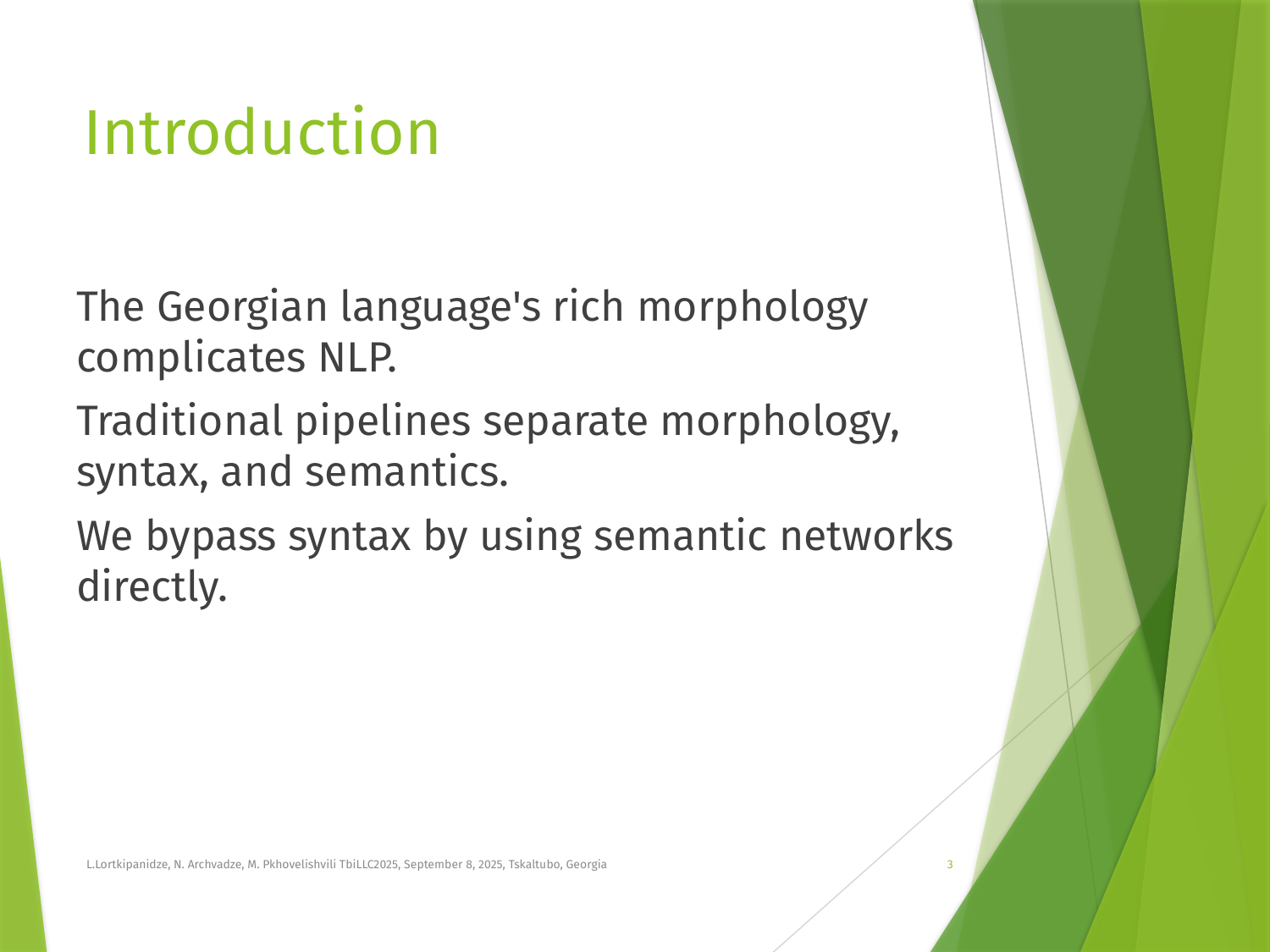

# Introduction
The Georgian language's rich morphology complicates NLP.
Traditional pipelines separate morphology, syntax, and semantics.
We bypass syntax by using semantic networks directly.
 L.Lortkipanidze, N. Archvadze, M. Pkhovelishvili TbiLLC2025, September 8, 2025, Tskaltubo, Georgia
3